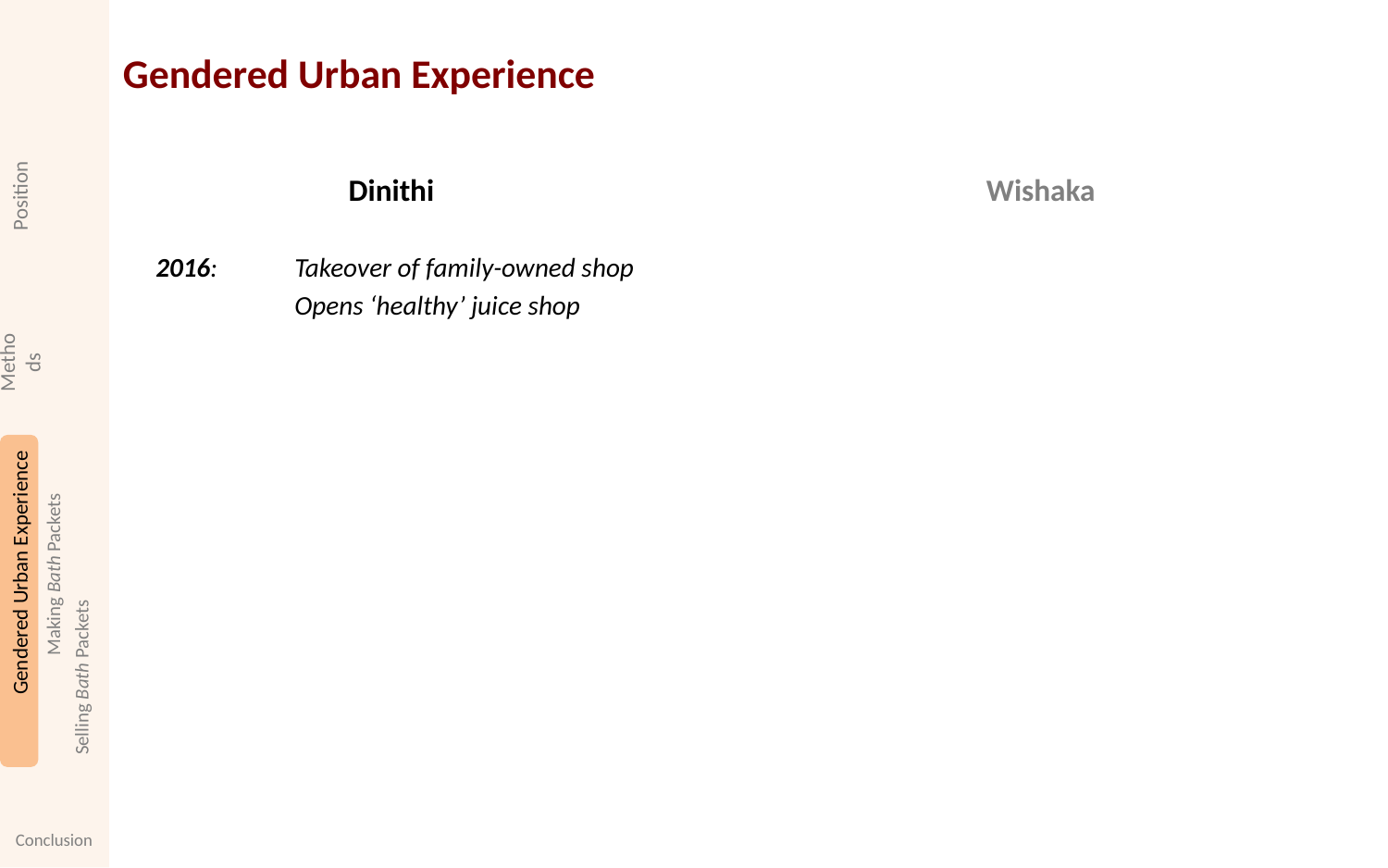

# Gendered Urban Experience
Position
Dinithi

2016: 	Takeover of family-owned shop
	Opens ‘healthy’ juice shop

Wishaka

Methods
Gendered Urban Experience
Making Bath Packets
Selling Bath Packets
Conclusion